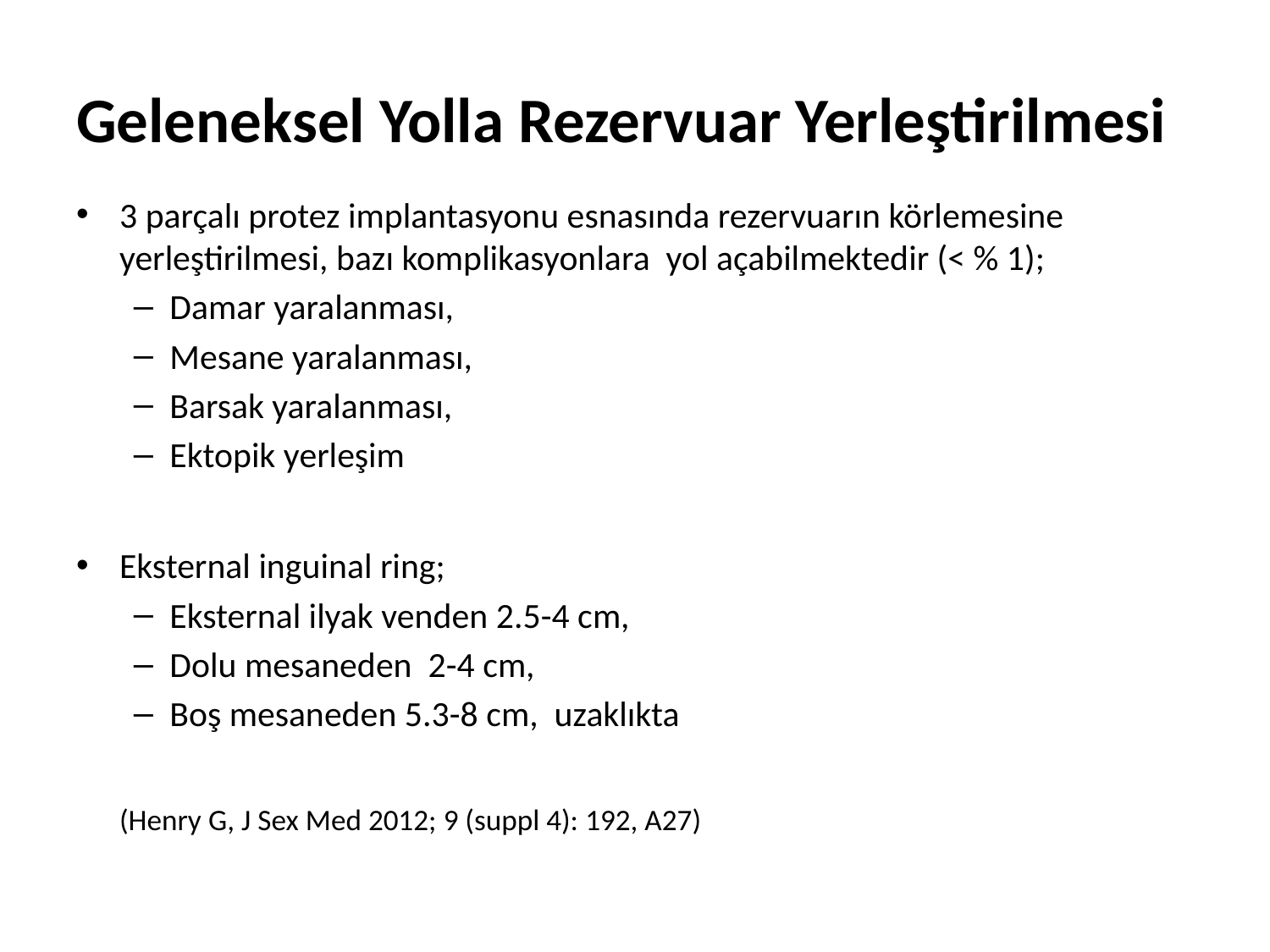

# Geleneksel Yolla Rezervuar Yerleştirilmesi
3 parçalı protez implantasyonu esnasında rezervuarın körlemesine yerleştirilmesi, bazı komplikasyonlara  yol açabilmektedir (< % 1);
Damar yaralanması,
Mesane yaralanması,
Barsak yaralanması,
Ektopik yerleşim

Eksternal inguinal ring;
Eksternal ilyak venden 2.5-4 cm,
Dolu mesaneden  2-4 cm,
Boş mesaneden 5.3-8 cm,  uzaklıkta

				(Henry G, J Sex Med 2012; 9 (suppl 4): 192, A27)